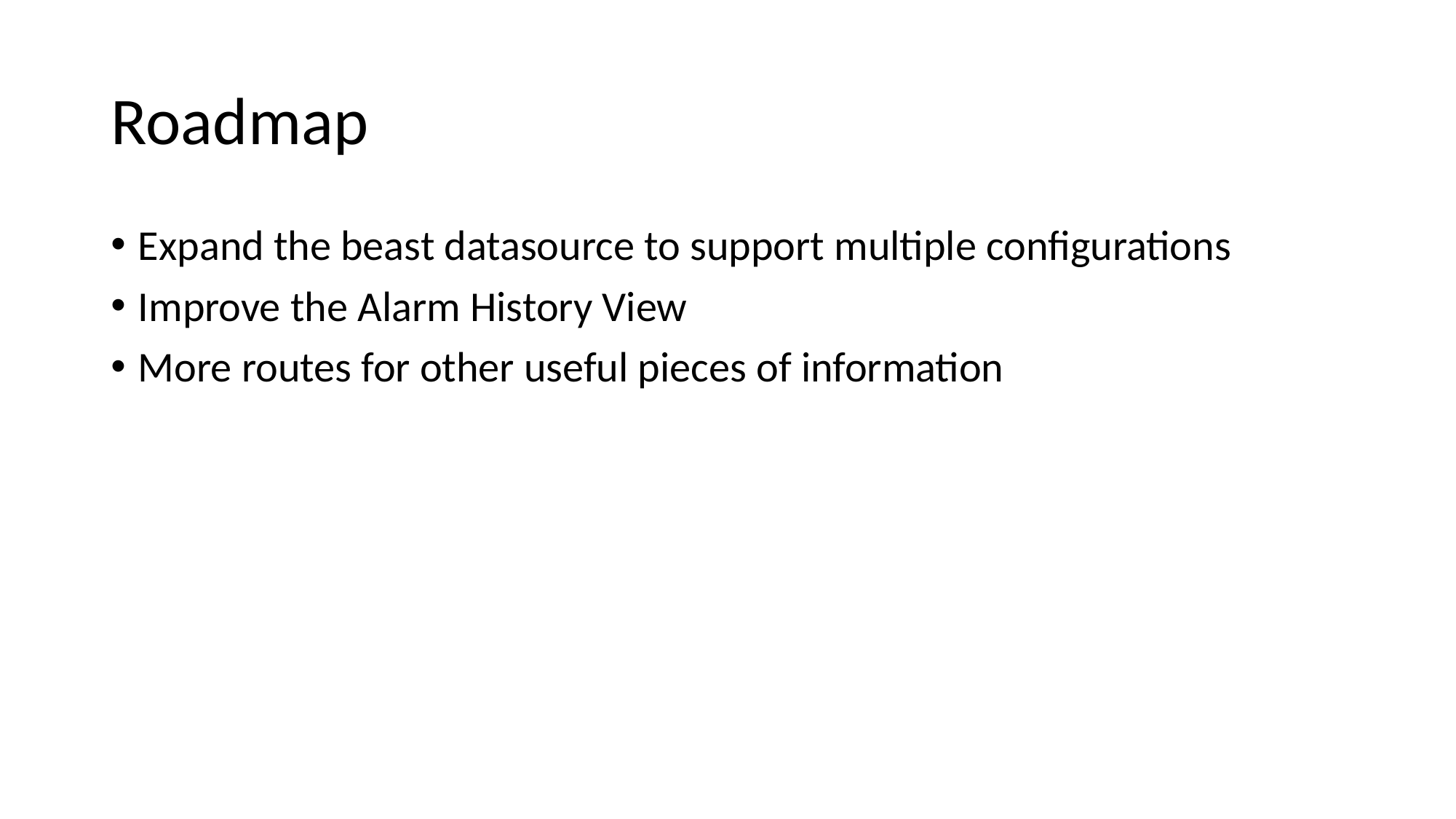

# Roadmap
Expand the beast datasource to support multiple configurations
Improve the Alarm History View
More routes for other useful pieces of information